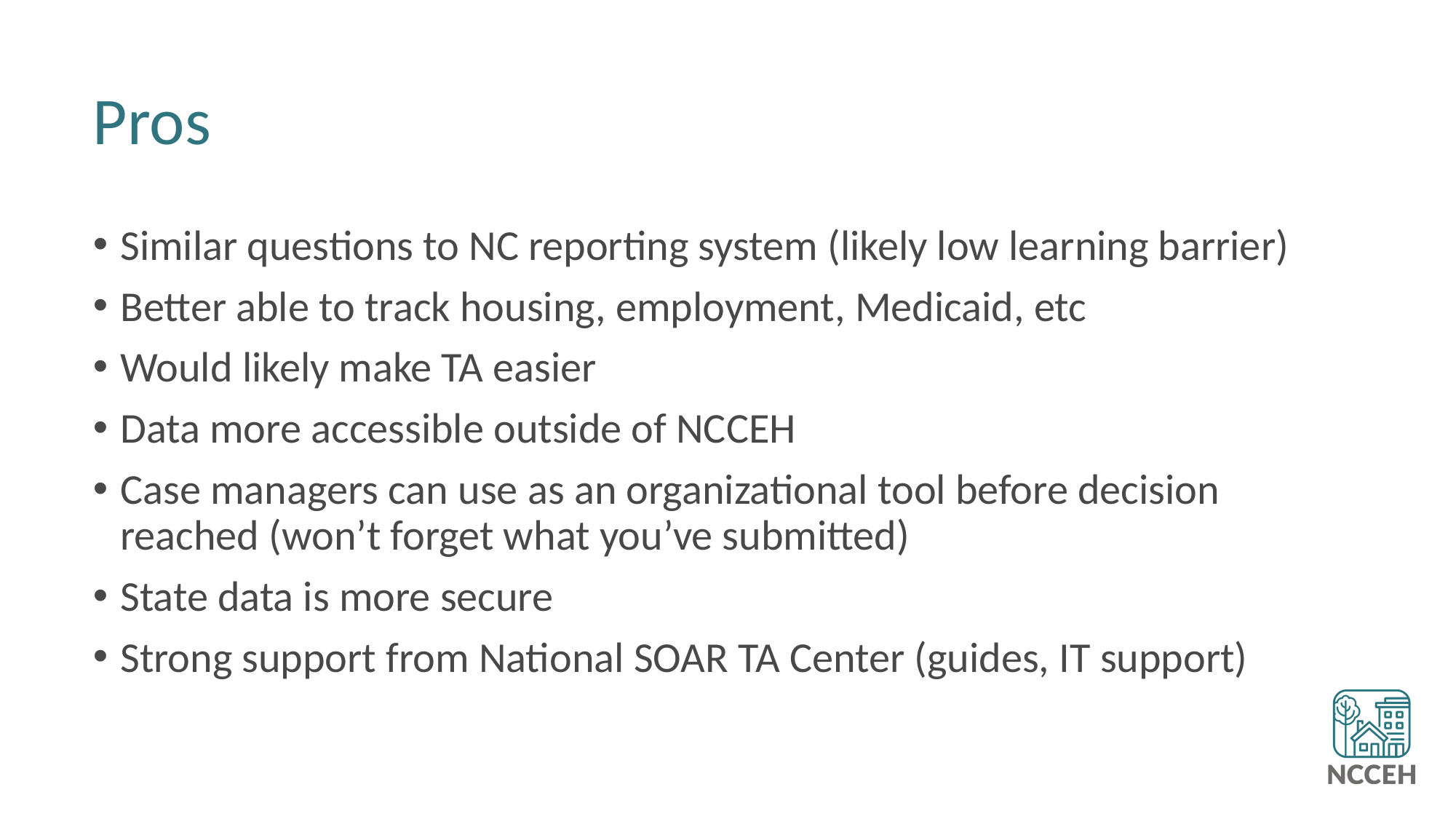

# Pros
Similar questions to NC reporting system (likely low learning barrier)
Better able to track housing, employment, Medicaid, etc
Would likely make TA easier
Data more accessible outside of NCCEH
Case managers can use as an organizational tool before decision reached (won’t forget what you’ve submitted)
State data is more secure
Strong support from National SOAR TA Center (guides, IT support)